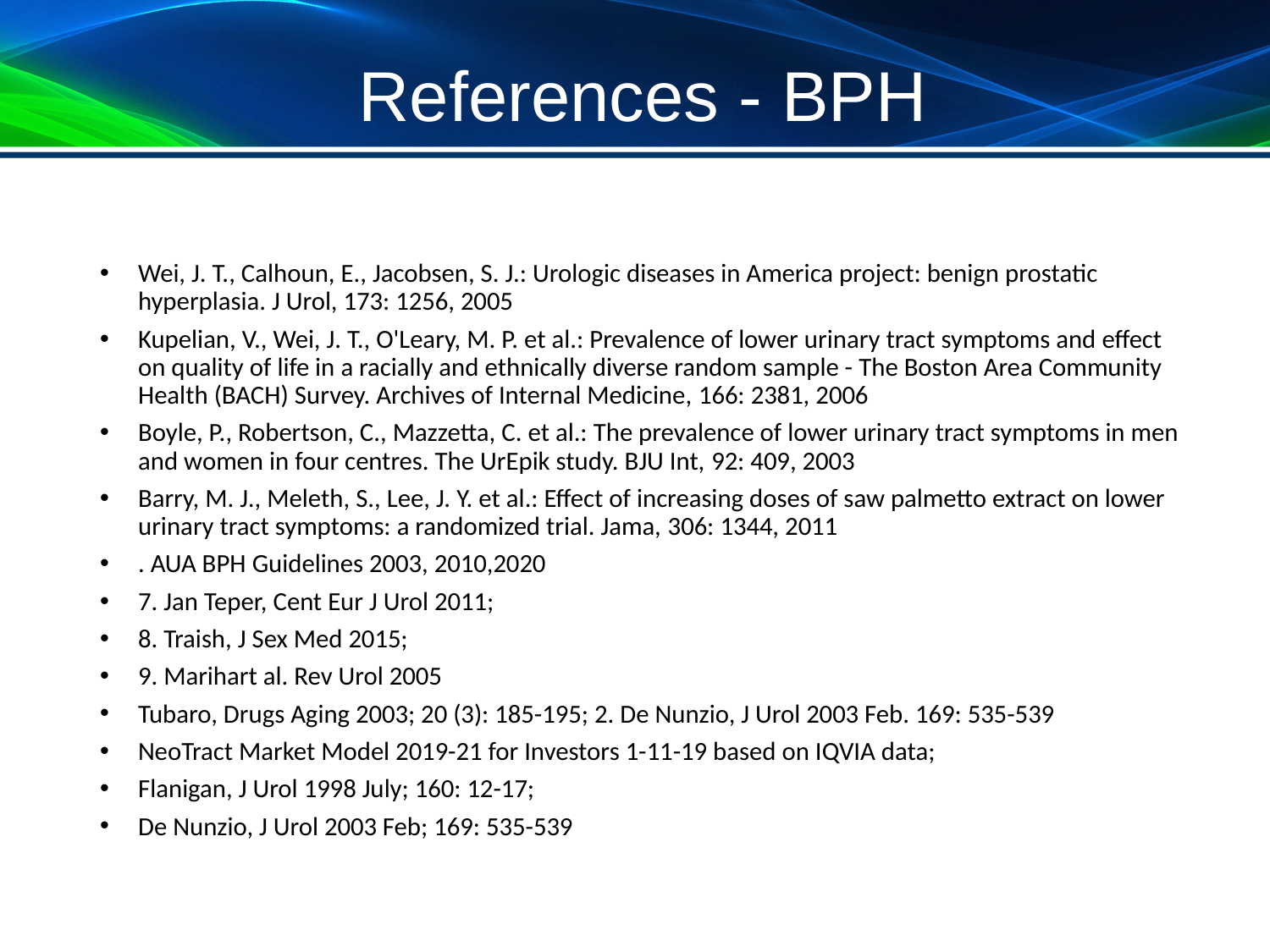

# References - BPH
Wei, J. T., Calhoun, E., Jacobsen, S. J.: Urologic diseases in America project: benign prostatic hyperplasia. J Urol, 173: 1256, 2005
Kupelian, V., Wei, J. T., O'Leary, M. P. et al.: Prevalence of lower urinary tract symptoms and effect on quality of life in a racially and ethnically diverse random sample - The Boston Area Community Health (BACH) Survey. Archives of Internal Medicine, 166: 2381, 2006
Boyle, P., Robertson, C., Mazzetta, C. et al.: The prevalence of lower urinary tract symptoms in men and women in four centres. The UrEpik study. BJU Int, 92: 409, 2003
Barry, M. J., Meleth, S., Lee, J. Y. et al.: Effect of increasing doses of saw palmetto extract on lower urinary tract symptoms: a randomized trial. Jama, 306: 1344, 2011
. AUA BPH Guidelines 2003, 2010,2020
7. Jan Teper, Cent Eur J Urol 2011;
8. Traish, J Sex Med 2015;
9. Marihart al. Rev Urol 2005
Tubaro, Drugs Aging 2003; 20 (3): 185-195; 2. De Nunzio, J Urol 2003 Feb. 169: 535-539
NeoTract Market Model 2019-21 for Investors 1-11-19 based on IQVIA data;
Flanigan, J Urol 1998 July; 160: 12-17;
De Nunzio, J Urol 2003 Feb; 169: 535-539